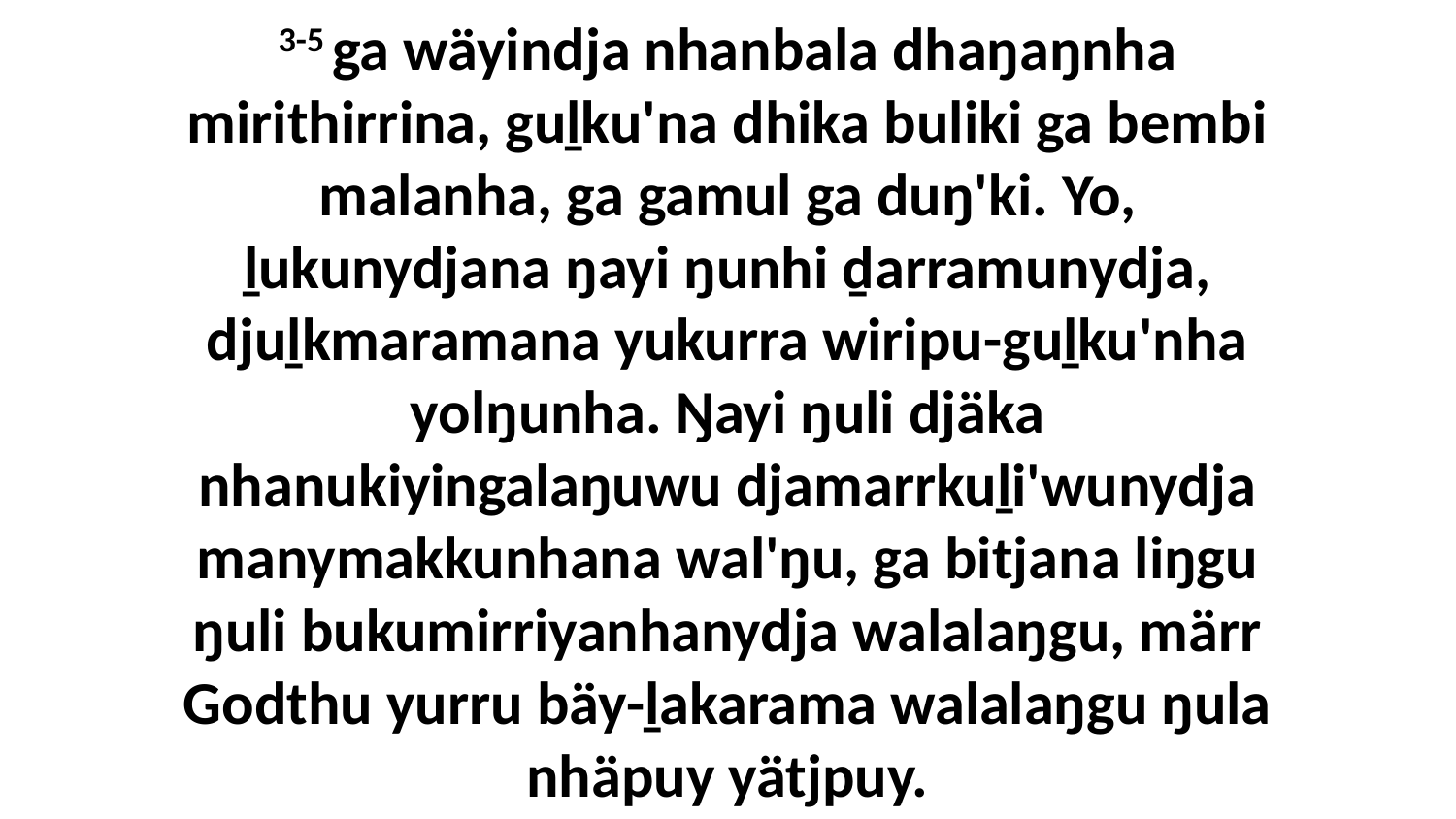

3-5 ga wäyindja nhanbala dhaŋaŋnha mirithirrina, guḻku'na dhika buliki ga bembi malanha, ga gamul ga duŋ'ki. Yo, ḻukunydjana ŋayi ŋunhi ḏarramunydja, djuḻkmaramana yukurra wiripu-guḻku'nha yolŋunha. Ŋayi ŋuli djäka nhanukiyingalaŋuwu djamarrkuḻi'wunydja manymakkunhana wal'ŋu, ga bitjana liŋgu ŋuli bukumirriyanhanydja walalaŋgu, märr Godthu yurru bäy-ḻakarama walalaŋgu ŋula nhäpuy yätjpuy.